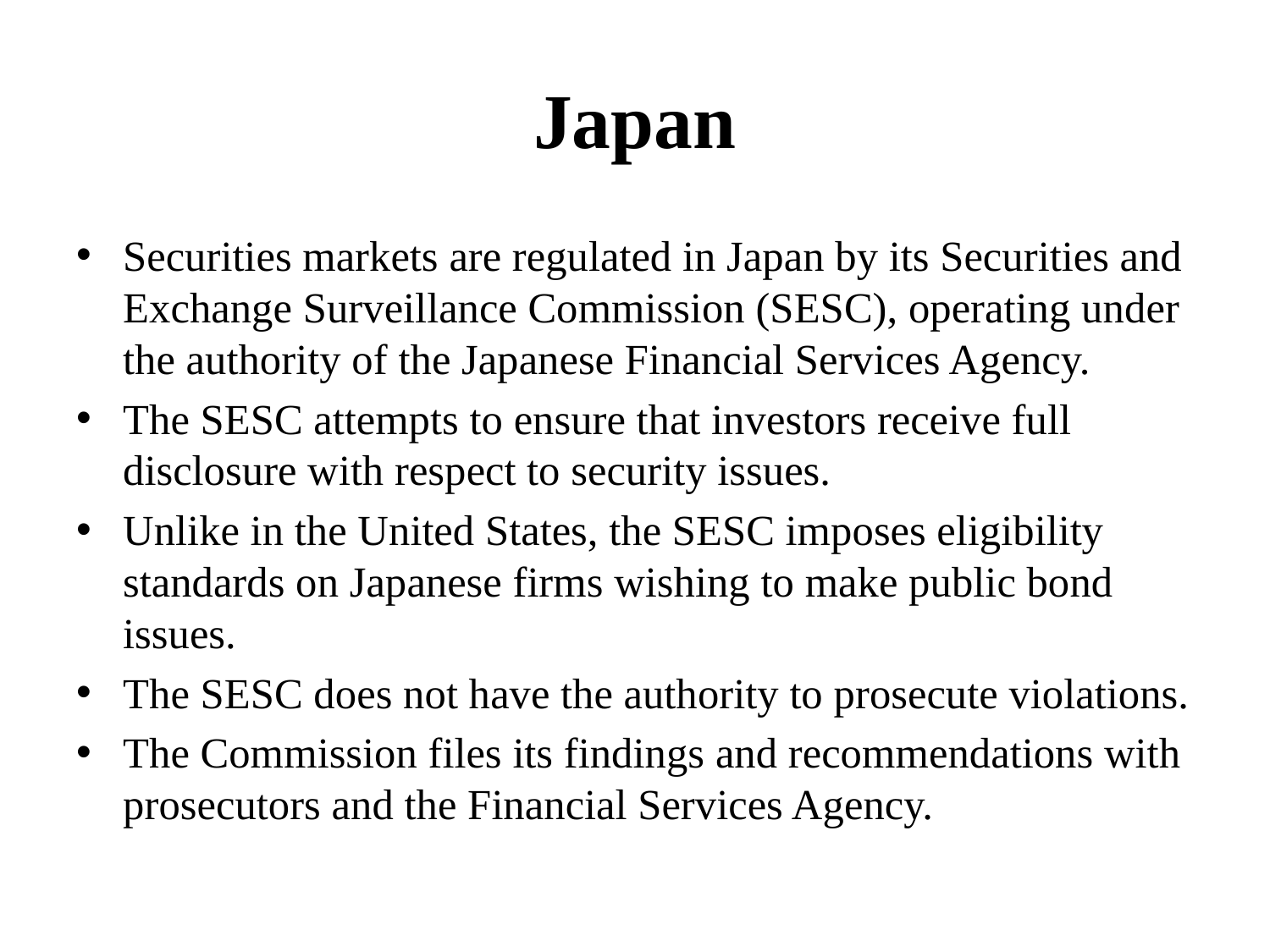

# Japan
Securities markets are regulated in Japan by its Securities and Exchange Surveillance Commission (SESC), operating under the authority of the Japanese Financial Services Agency.
The SESC attempts to ensure that investors receive full disclosure with respect to security issues.
Unlike in the United States, the SESC imposes eligibility standards on Japanese firms wishing to make public bond issues.
The SESC does not have the authority to prosecute violations.
The Commission files its findings and recommendations with prosecutors and the Financial Services Agency.